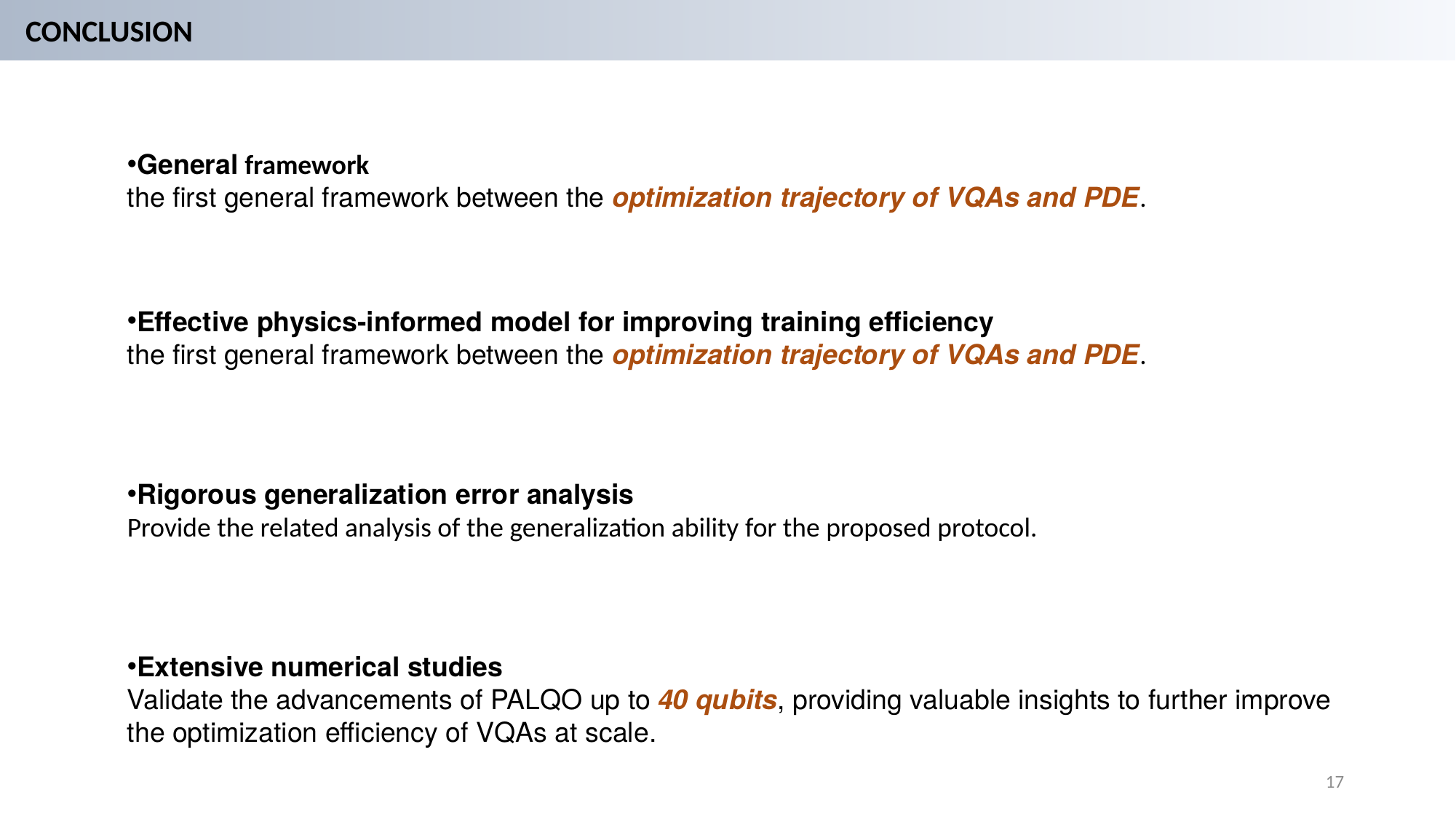

CONCLUSION
General framework
the first general framework between the optimization trajectory of VQAs and PDE.
Effective physics-informed model for improving training efficiency
the first general framework between the optimization trajectory of VQAs and PDE.
Rigorous generalization error analysis
Provide the related analysis of the generalization ability for the proposed protocol.
Extensive numerical studies
Validate the advancements of PALQO up to 40 qubits, providing valuable insights to further improve the optimization efficiency of VQAs at scale.
17